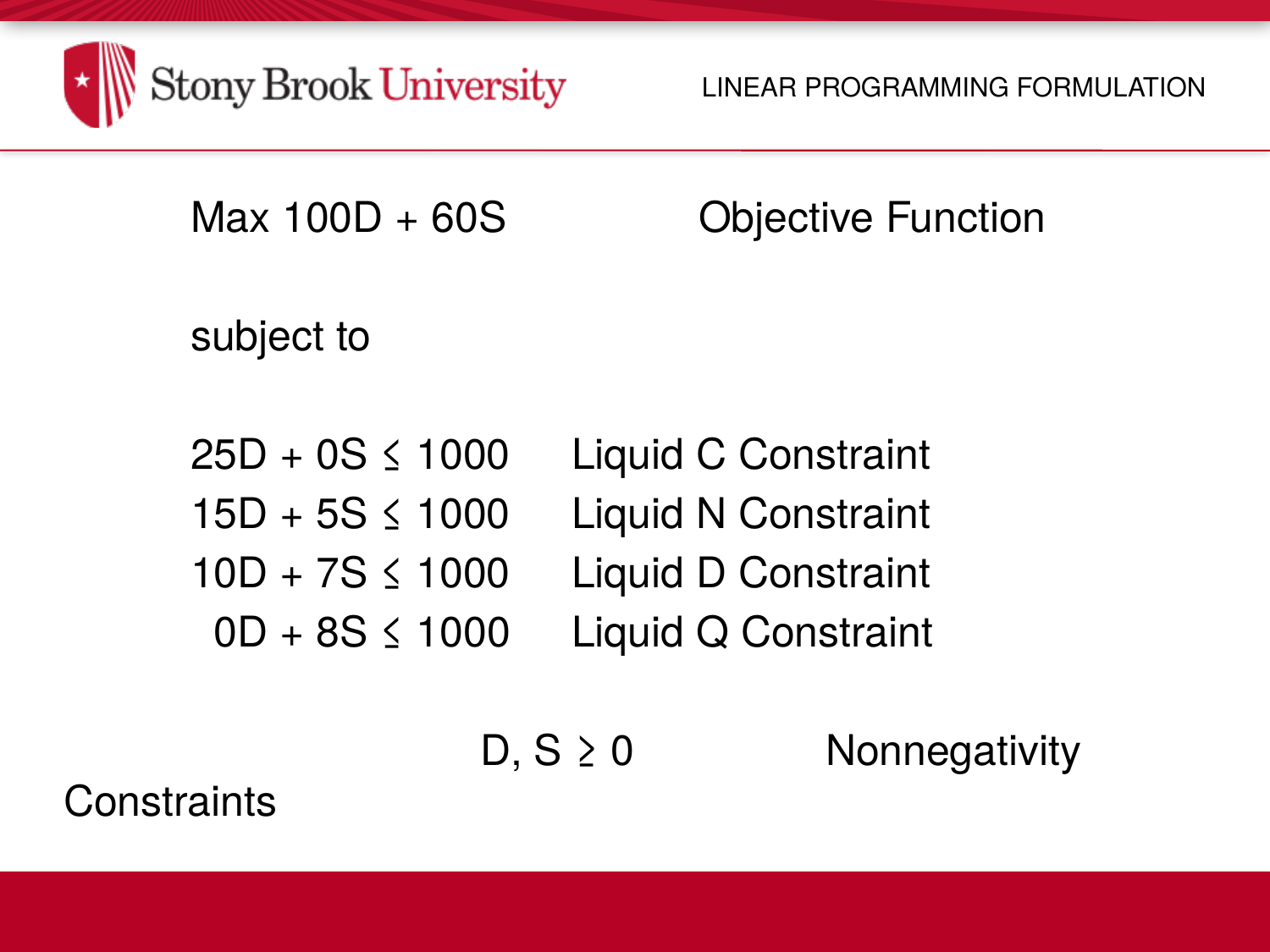

Linear Programming Formulation
Max 100D + 60S		Objective Function

subject to

25D + 0S ≤ 1000	Liquid C Constraint
15D + 5S ≤ 1000	Liquid N Constraint
10D + 7S ≤ 1000	Liquid D Constraint
  0D + 8S ≤ 1000	Liquid Q Constraint

		   D, S ≥ 0		Nonnegativity Constraints